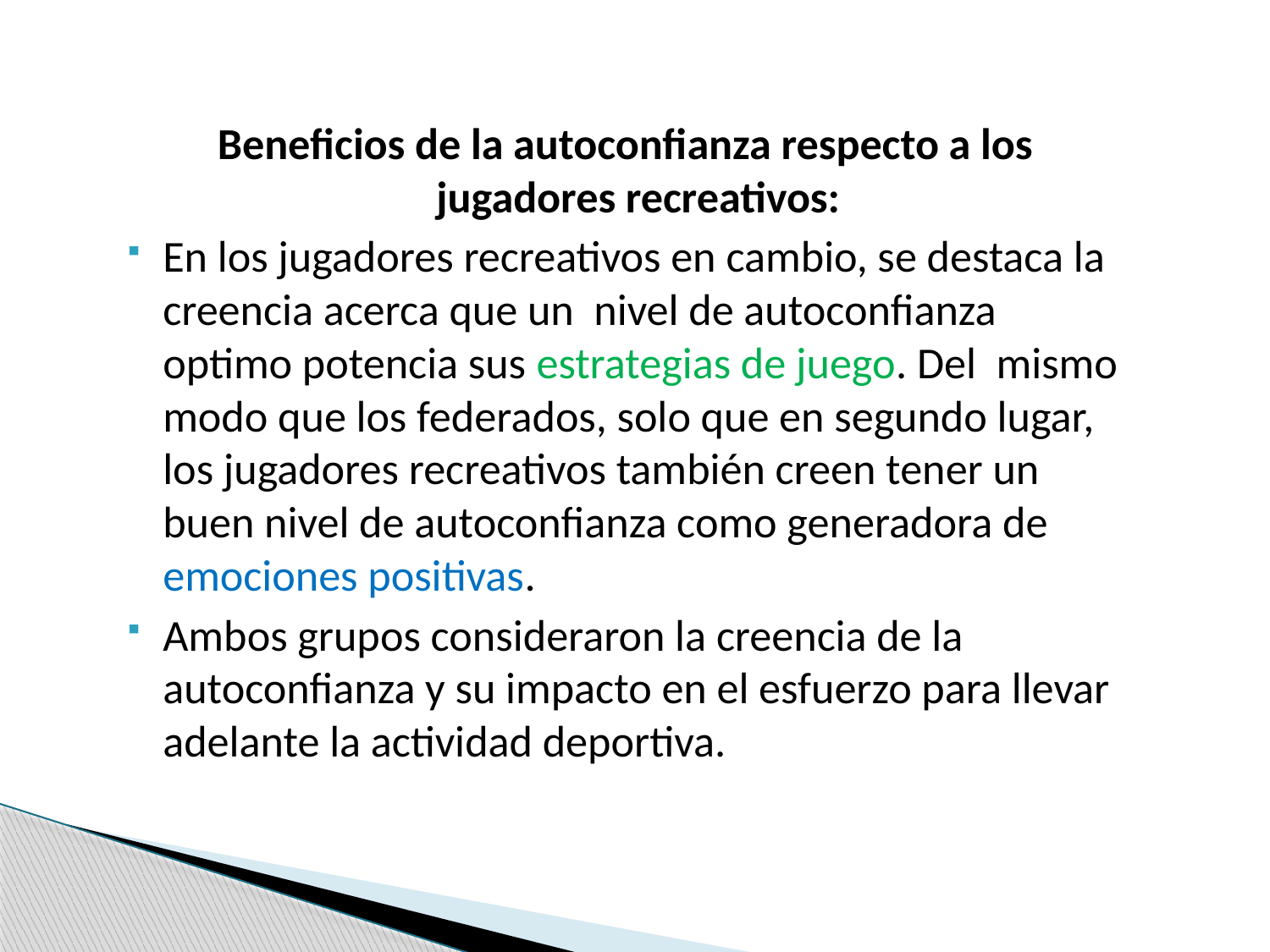

Beneficios de la autoconfianza respecto a los jugadores recreativos:
En los jugadores recreativos en cambio, se destaca la creencia acerca que un  nivel de autoconfianza optimo potencia sus estrategias de juego. Del  mismo modo que los federados, solo que en segundo lugar, los jugadores recreativos también creen tener un buen nivel de autoconfianza como generadora de emociones positivas.
Ambos grupos consideraron la creencia de la autoconfianza y su impacto en el esfuerzo para llevar adelante la actividad deportiva.